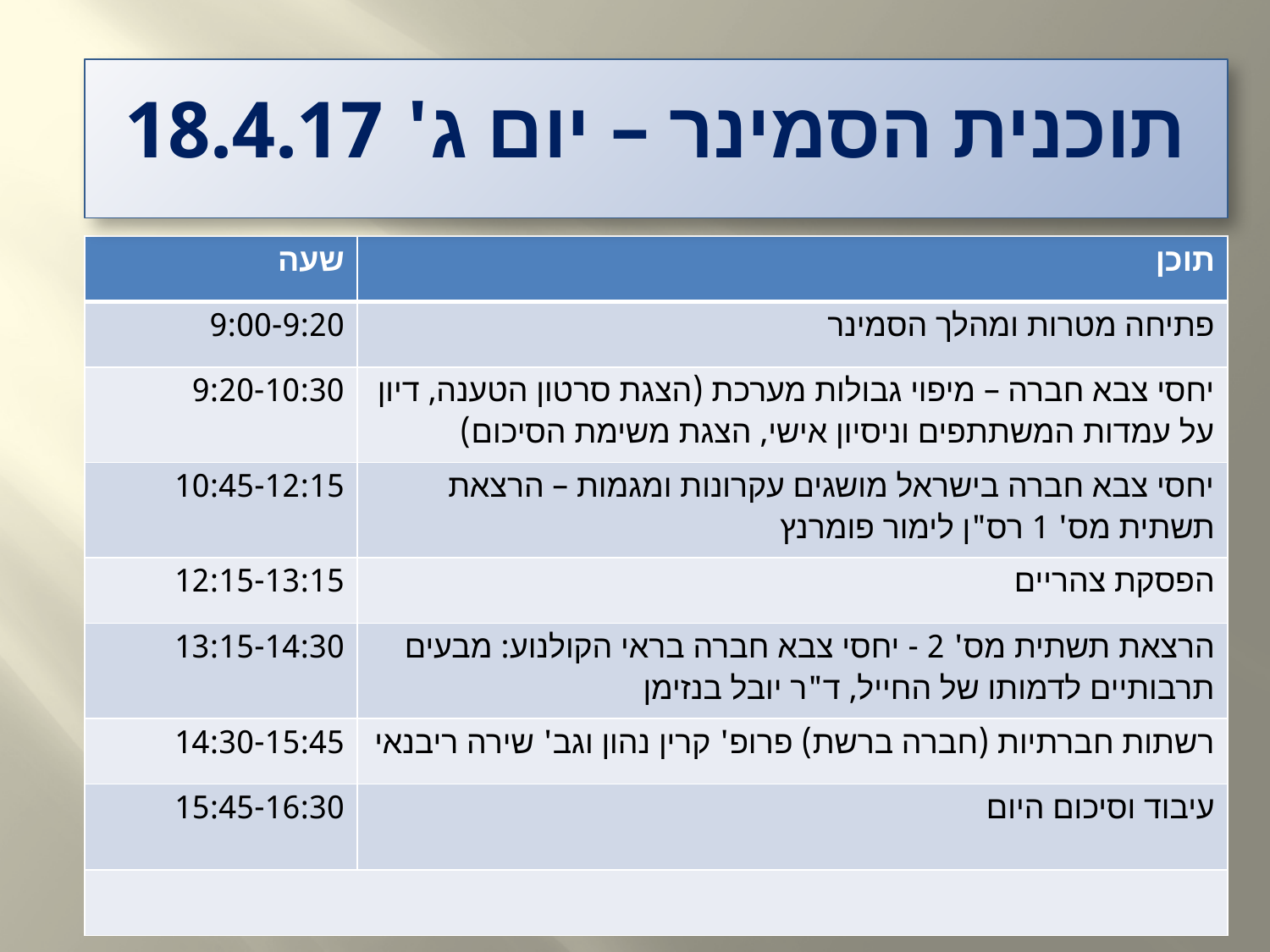

# תוכנית יום 1
תוכנית הסמינר – יום ג' 18.4.17
| שעה | תוכן |
| --- | --- |
| 9:00-9:20 | פתיחה מטרות ומהלך הסמינר |
| 9:20-10:30 | יחסי צבא חברה – מיפוי גבולות מערכת (הצגת סרטון הטענה, דיון על עמדות המשתתפים וניסיון אישי, הצגת משימת הסיכום) |
| 10:45-12:15 | יחסי צבא חברה בישראל מושגים עקרונות ומגמות – הרצאת תשתית מס' 1 רס"ן לימור פומרנץ |
| 12:15-13:15 | הפסקת צהריים |
| 13:15-14:30 | הרצאת תשתית מס' 2 - יחסי צבא חברה בראי הקולנוע: מבעים תרבותיים לדמותו של החייל, ד"ר יובל בנזימן |
| 14:30-15:45 | רשתות חברתיות (חברה ברשת) פרופ' קרין נהון וגב' שירה ריבנאי |
| 15:45-16:30 | עיבוד וסיכום היום |
|  |  |